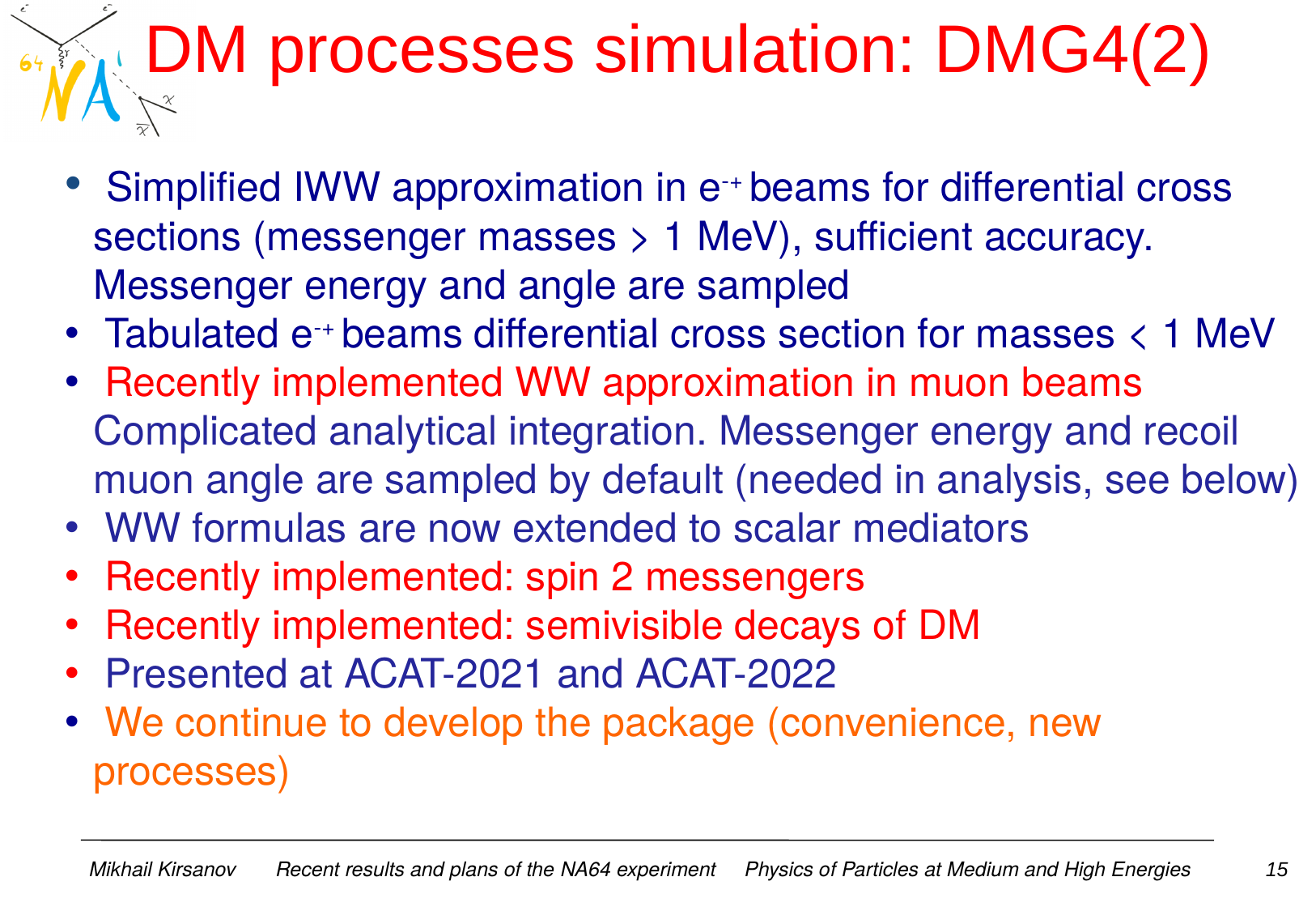

DM processes simulation: DMG4(2)

 Simplified IWW approximation in e-+ beams for differential cross sections (messenger masses > 1 MeV), sufficient accuracy. Messenger energy and angle are sampled
 Tabulated e-+ beams differential cross section for masses < 1 MeV
 Recently implemented WW approximation in muon beams Complicated analytical integration. Messenger energy and recoil muon angle are sampled by default (needed in analysis, see below)
 WW formulas are now extended to scalar mediators
 Recently implemented: spin 2 messengers
 Recently implemented: semivisible decays of DM
 Presented at ACAT-2021 and ACAT-2022
 We continue to develop the package (convenience, new processes)

A
 Results
 Future plans
 Conclusion